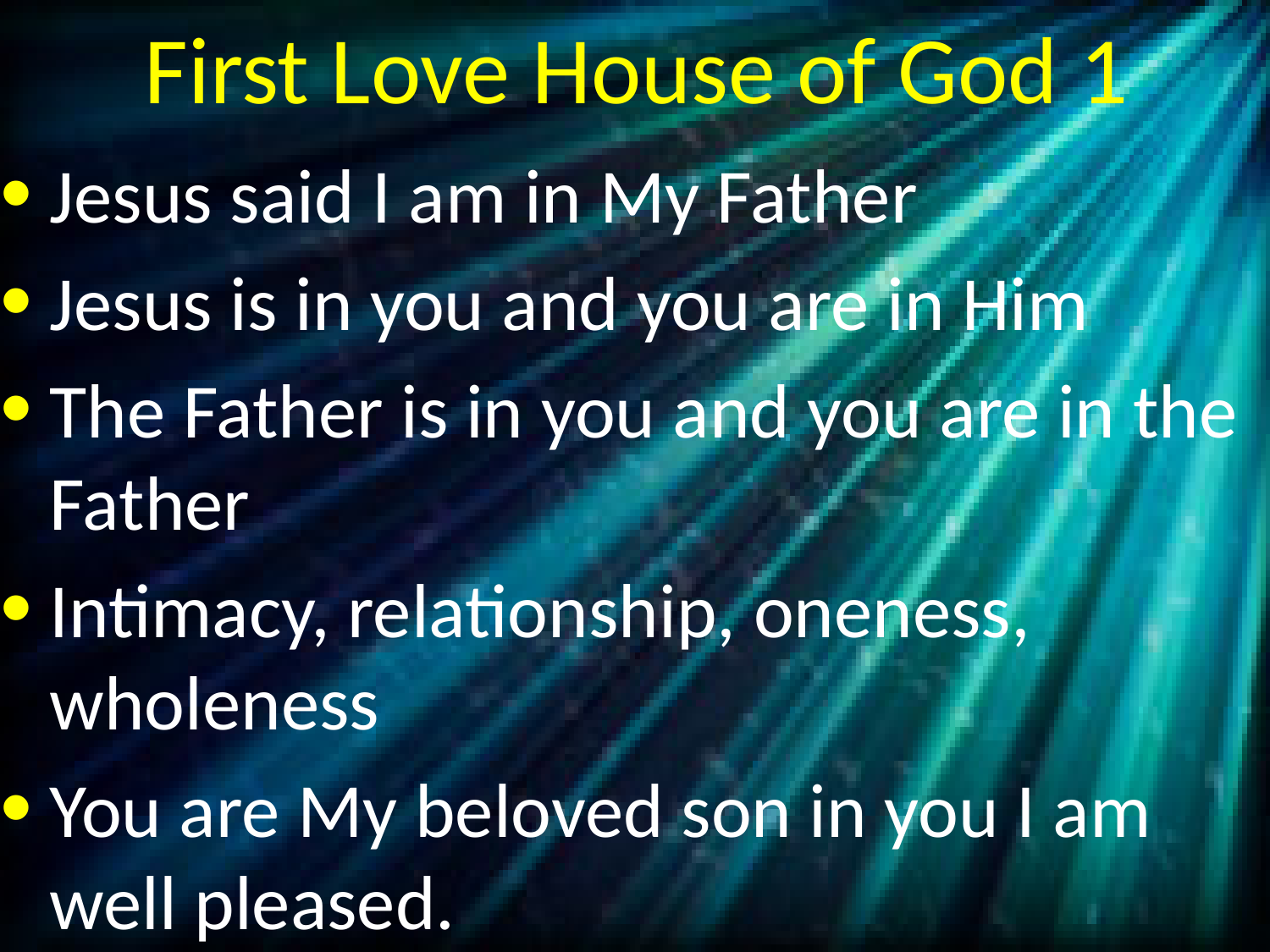

# First Love House of God 1
Jesus said I am in My Father
Jesus is in you and you are in Him
The Father is in you and you are in the Father
Intimacy, relationship, oneness, wholeness
You are My beloved son in you I am well pleased.